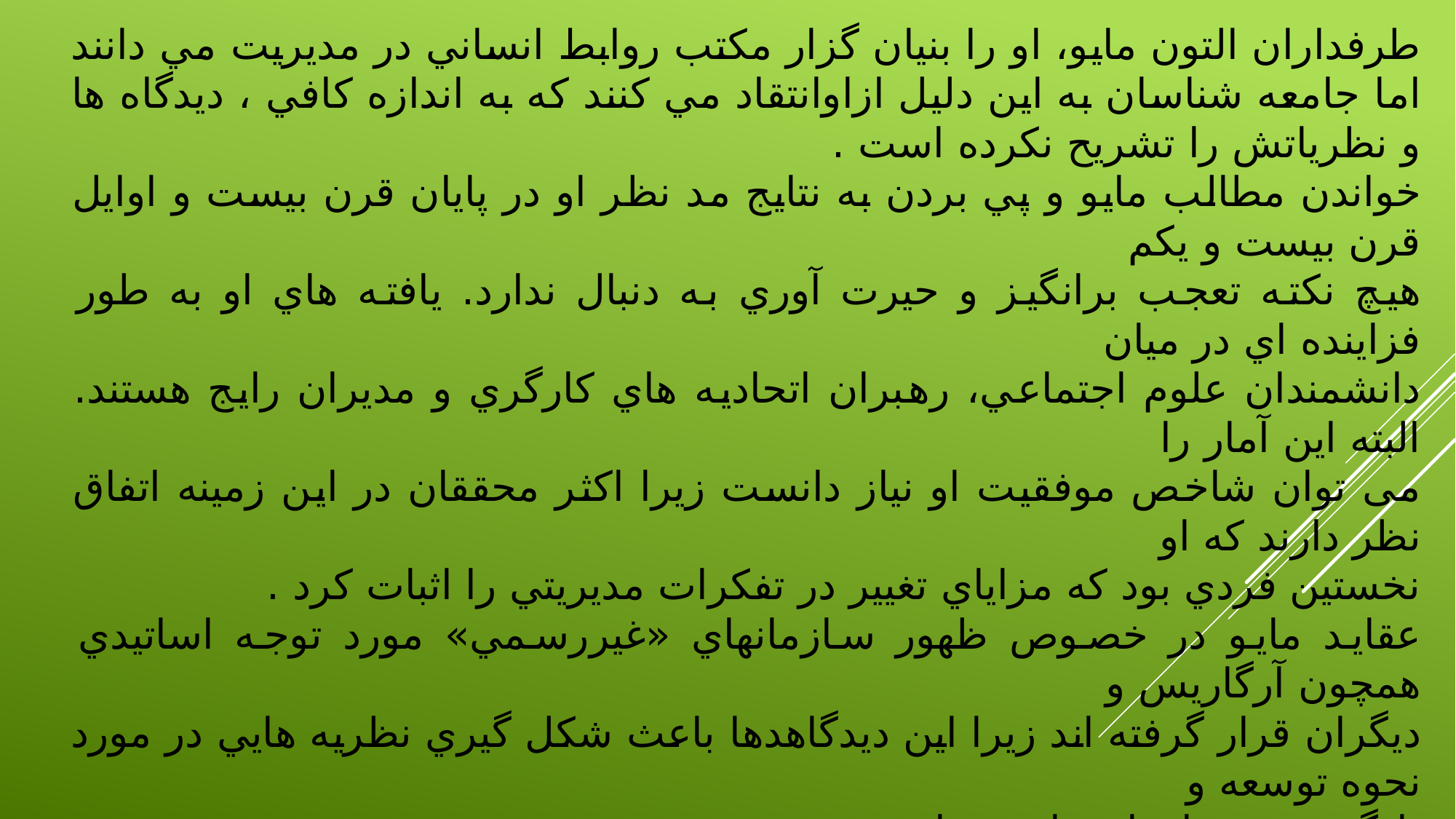

طرفداران التون مايو، او را بنيان گزار مكتب روابط انساني در مديريت مي دانند اما جامعه شناسان به اين دليل ازاوانتقاد مي كنند كه به اندازه كافي ، ديدگاه ها و نظرياتش را تشريح نكرده است .
خواندن مطالب مايو و پي بردن به نتايج مد نظر او در پايان قرن بيست و اوايل قرن بيست و يكم
هیچ نكته تعجب برانگيز و حيرت آوري به دنبال ندارد. يافته هاي او به طور فزاينده اي در ميان
دانشمندان علوم اجتماعي، رهبران اتحاديه هاي كارگري و مديران رايج هستند. البته اين آمار را
می توان شاخص موفقيت او نياز دانست زيرا اكثر محققان در اين زمينه اتفاق نظر دارند كه او
نخستين فردي بود كه مزاياي تغيير در تفكرات مديريتي را اثبات كرد .
عقايد مايو در خصوص ظهور سازمانهاي «غيررسمي» مورد توجه اساتيدي همچون آرگاريس و
ديگران قرار گرفته اند زيرا اين ديدگاهدها باعث شكل گيري نظريه هايي در مورد نحوه توسعه و
يادگيري در سازمان ها شده اند.
نتايج مايو حكايت از آن دارند كه سبك مديريتي، نقش بسزايي دربهره وري صنعتي دارد و مهارت هاي ارتباطي با افراد به اندازه مشوق ها و پاداش هاي مالي، در افراد ايجاد انگيزه مي كنند. اين رويكرد انساني، ابزاري مهم براي رفع نيازهاي اقتصادي و اجتماعي سازمان ها است. براي اطلاعات بيشتر كتاب هاي «مشكلات انساني يك تمدن صنعتي »، 1946 و«مشكلات اجتماعي يك تمدن صنعتي»، 1945 را ببينيد.